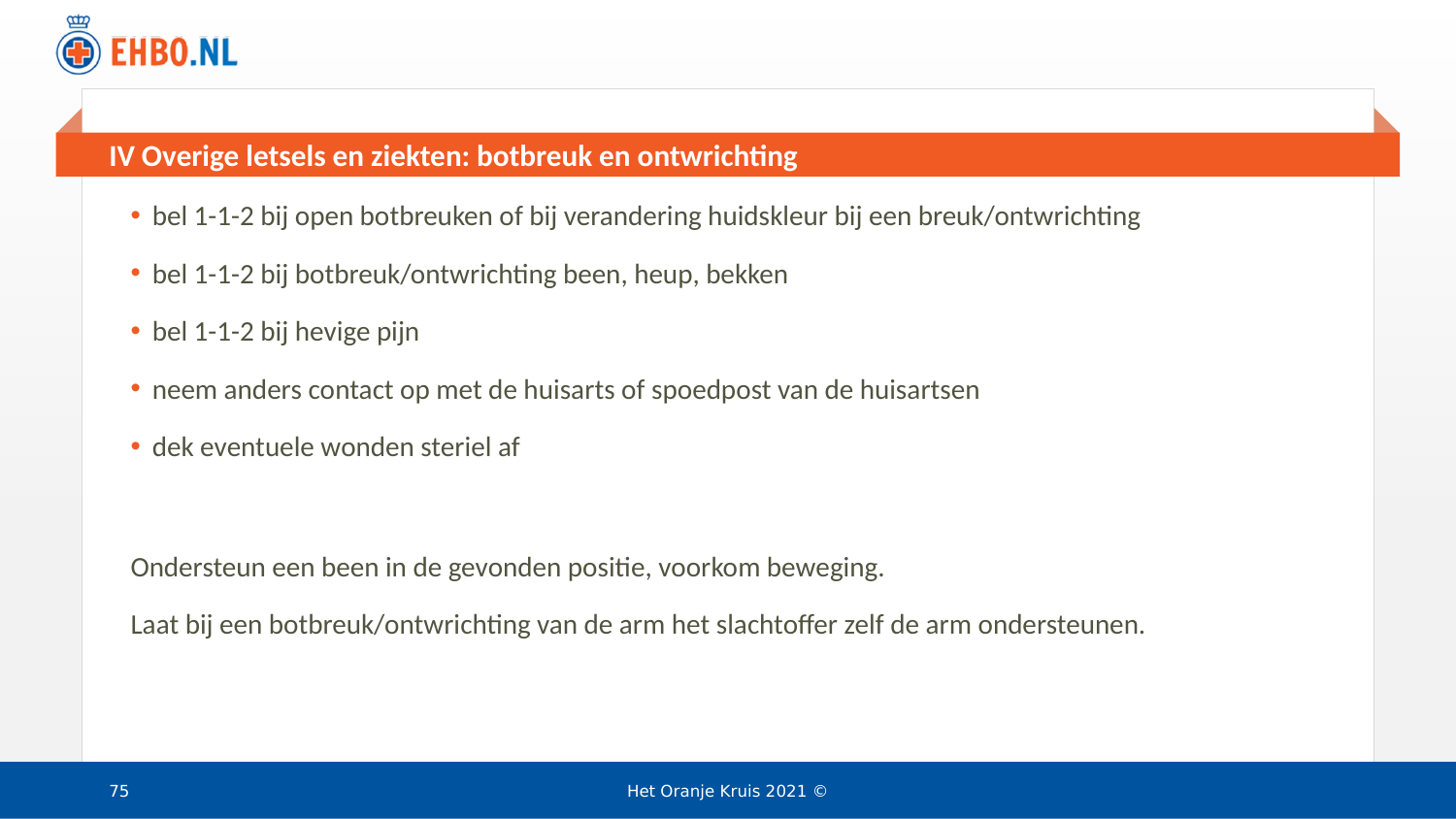

# IV Overige letsels en ziekten: botbreuk en ontwrichting
bel 1-1-2 bij open botbreuken of bij verandering huidskleur bij een breuk/ontwrichting
bel 1-1-2 bij botbreuk/ontwrichting been, heup, bekken
bel 1-1-2 bij hevige pijn
neem anders contact op met de huisarts of spoedpost van de huisartsen
dek eventuele wonden steriel af

Ondersteun een been in de gevonden positie, voorkom beweging.
Laat bij een botbreuk/ontwrichting van de arm het slachtoffer zelf de arm ondersteunen.

75
Het Oranje Kruis 2021 ©